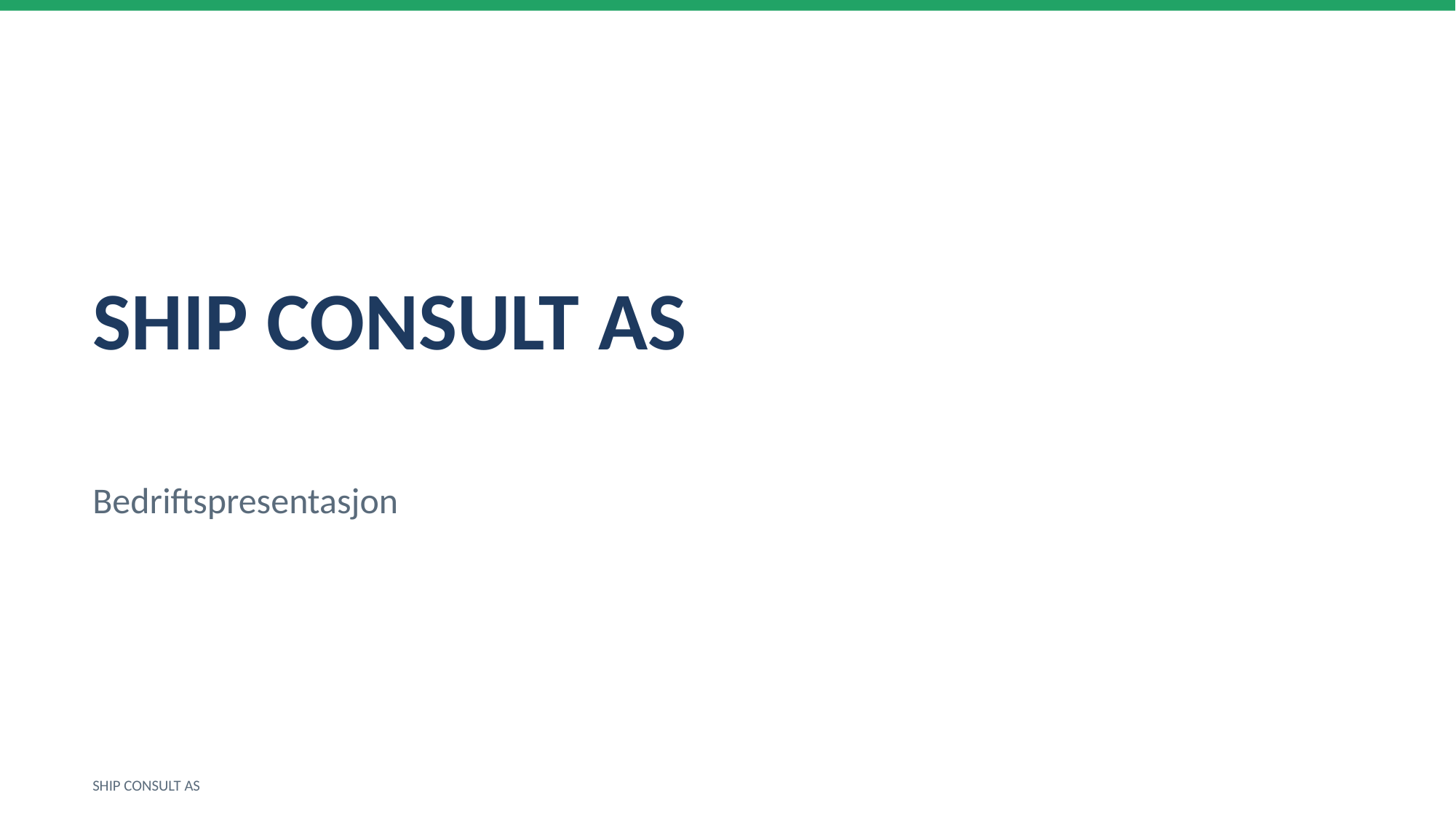

SHIP CONSULT AS
Bedriftspresentasjon
SHIP CONSULT AS